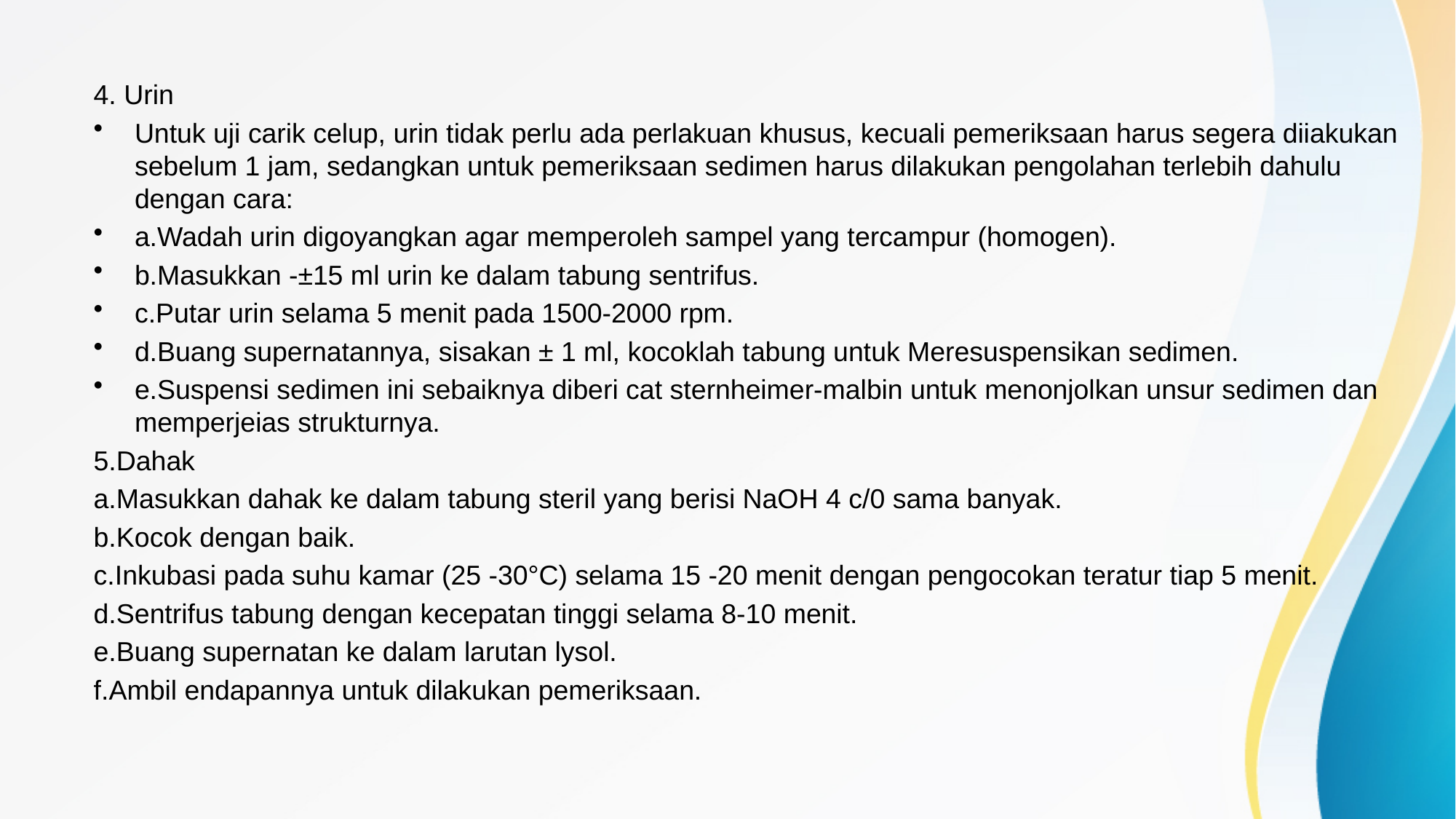

#
4. Urin
Untuk uji carik celup, urin tidak perlu ada perlakuan khusus, kecuali pemeriksaan harus segera diiakukan sebelum 1 jam, sedangkan untuk pemeriksaan sedimen harus dilakukan pengolahan terlebih dahulu dengan cara:
a.Wadah urin digoyangkan agar memperoleh sampel yang tercampur (homogen).
b.Masukkan -±15 ml urin ke dalam tabung sentrifus.
c.Putar urin selama 5 menit pada 1500-2000 rpm.
d.Buang supernatannya, sisakan ± 1 ml, kocoklah tabung untuk Meresuspensikan sedimen.
e.Suspensi sedimen ini sebaiknya diberi cat sternheimer-malbin untuk menonjolkan unsur sedimen dan memperjeias strukturnya.
5.Dahak
a.Masukkan dahak ke dalam tabung steril yang berisi NaOH 4 c/0 sama banyak.
b.Kocok dengan baik.
c.Inkubasi pada suhu kamar (25 -30°C) selama 15 -20 menit dengan pengocokan teratur tiap 5 menit.
d.Sentrifus tabung dengan kecepatan tinggi selama 8-10 menit.
e.Buang supernatan ke dalam larutan lysol.
f.Ambil endapannya untuk dilakukan pemeriksaan.